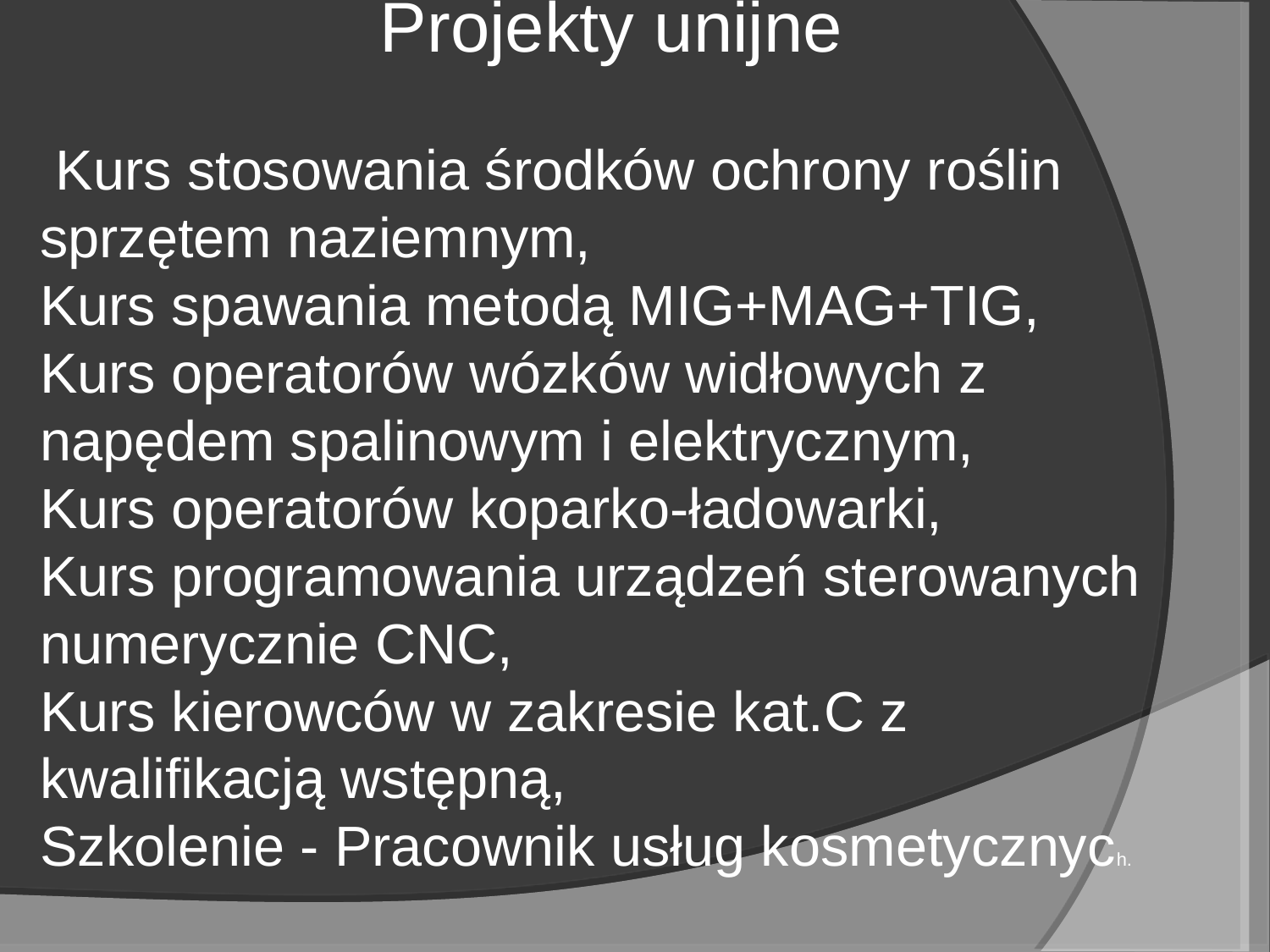

Projekty unijne

 Kurs stosowania środków ochrony roślin sprzętem naziemnym,
Kurs spawania metodą MIG+MAG+TIG,
Kurs operatorów wózków widłowych z napędem spalinowym i elektrycznym,
Kurs operatorów koparko-ładowarki,
Kurs programowania urządzeń sterowanych numerycznie CNC,
Kurs kierowców w zakresie kat.C z kwalifikacją wstępną,
Szkolenie - Pracownik usług kosmetycznych.